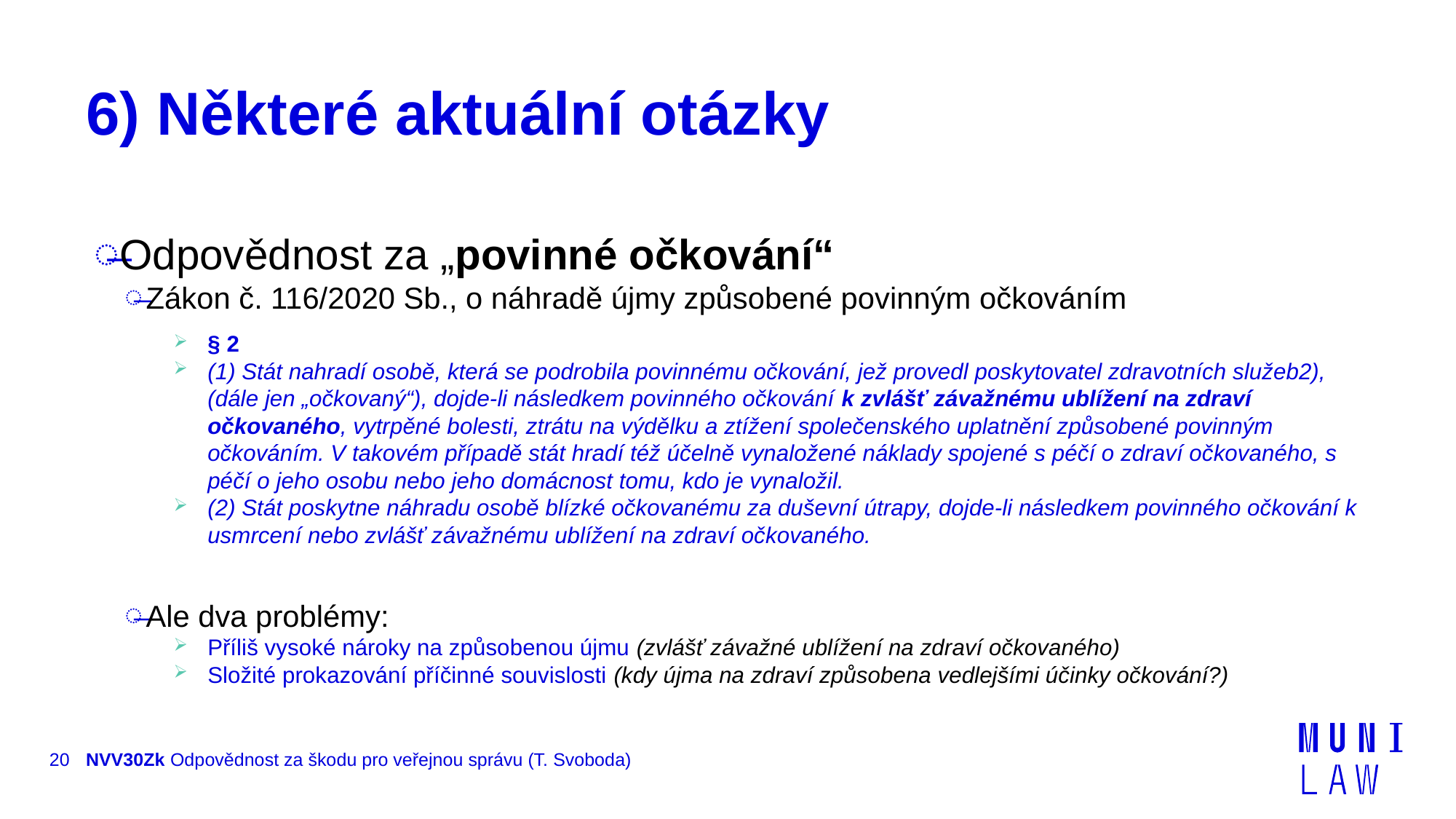

# 6) Některé aktuální otázky
Odpovědnost za „povinné očkování“
Zákon č. 116/2020 Sb., o náhradě újmy způsobené povinným očkováním
§ 2
(1) Stát nahradí osobě, která se podrobila povinnému očkování, jež provedl poskytovatel zdravotních služeb2), (dále jen „očkovaný“), dojde-li následkem povinného očkování k zvlášť závažnému ublížení na zdraví očkovaného, vytrpěné bolesti, ztrátu na výdělku a ztížení společenského uplatnění způsobené povinným očkováním. V takovém případě stát hradí též účelně vynaložené náklady spojené s péčí o zdraví očkovaného, s péčí o jeho osobu nebo jeho domácnost tomu, kdo je vynaložil.
(2) Stát poskytne náhradu osobě blízké očkovanému za duševní útrapy, dojde-li následkem povinného očkování k usmrcení nebo zvlášť závažnému ublížení na zdraví očkovaného.

Ale dva problémy:
Příliš vysoké nároky na způsobenou újmu (zvlášť závažné ublížení na zdraví očkovaného)
Složité prokazování příčinné souvislosti (kdy újma na zdraví způsobena vedlejšími účinky očkování?)

20
NVV30Zk Odpovědnost za škodu pro veřejnou správu (T. Svoboda)